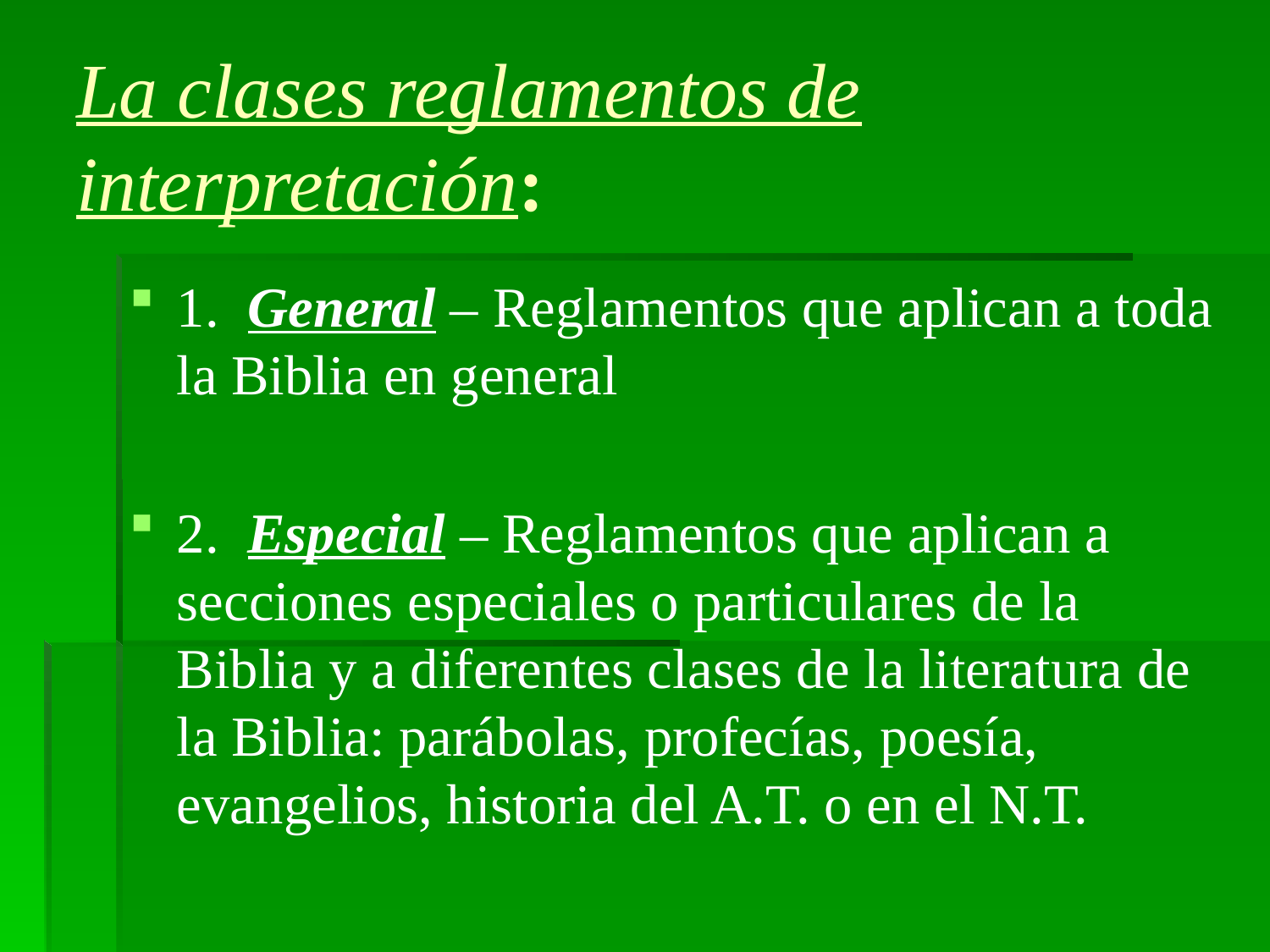

# La clases reglamentos de interpretación:
1.  General – Reglamentos que aplican a toda la Biblia en general

2.  Especial – Reglamentos que aplican a secciones especiales o particulares de la Biblia y a diferentes clases de la literatura de la Biblia: parábolas, profecías, poesía, evangelios, historia del A.T. o en el N.T.